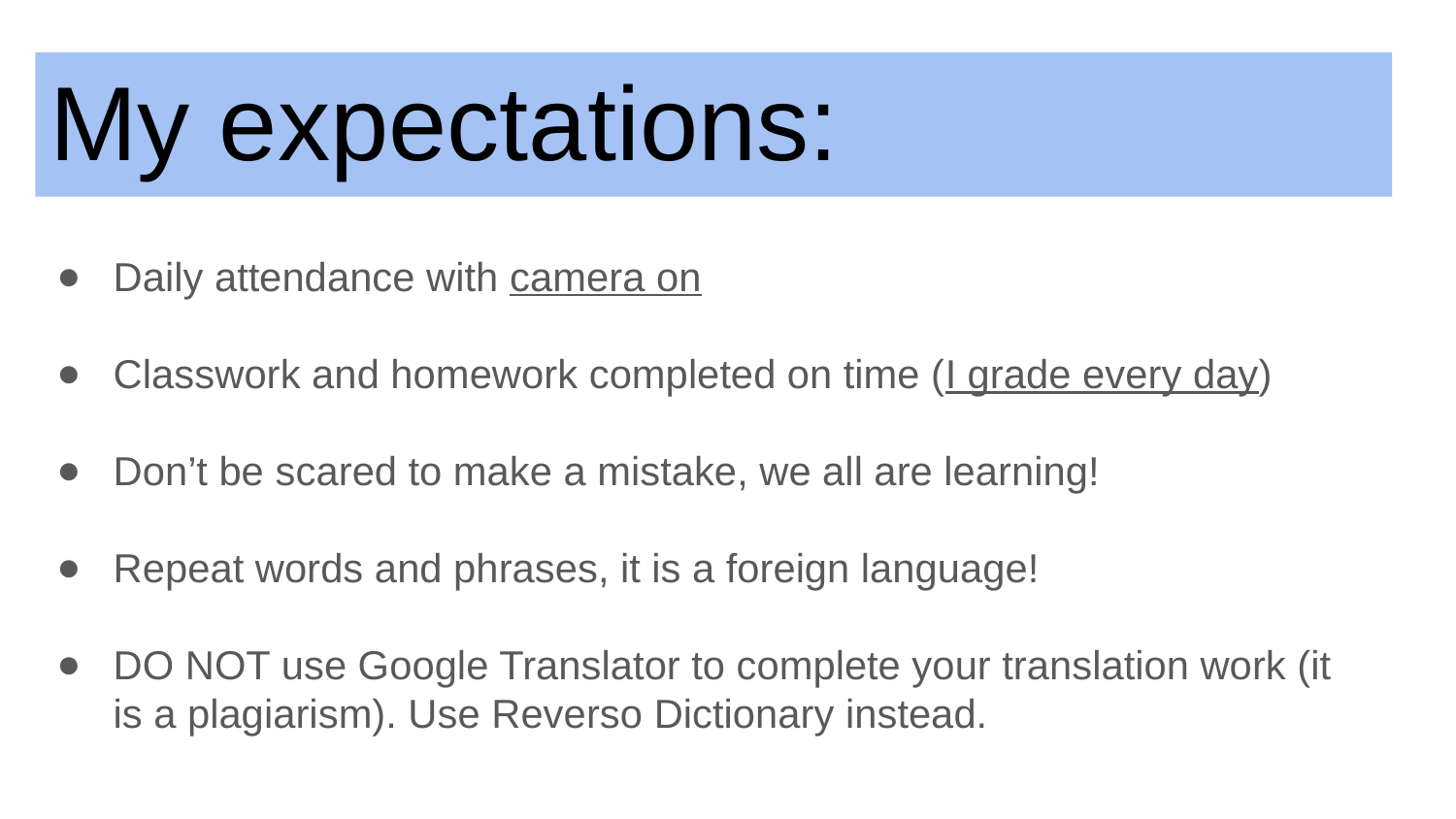

# My expectations:
Daily attendance with camera on

Classwork and homework completed on time (I grade every day)

Don’t be scared to make a mistake, we all are learning!

Repeat words and phrases, it is a foreign language!

DO NOT use Google Translator to complete your translation work (it is a plagiarism). Use Reverso Dictionary instead.